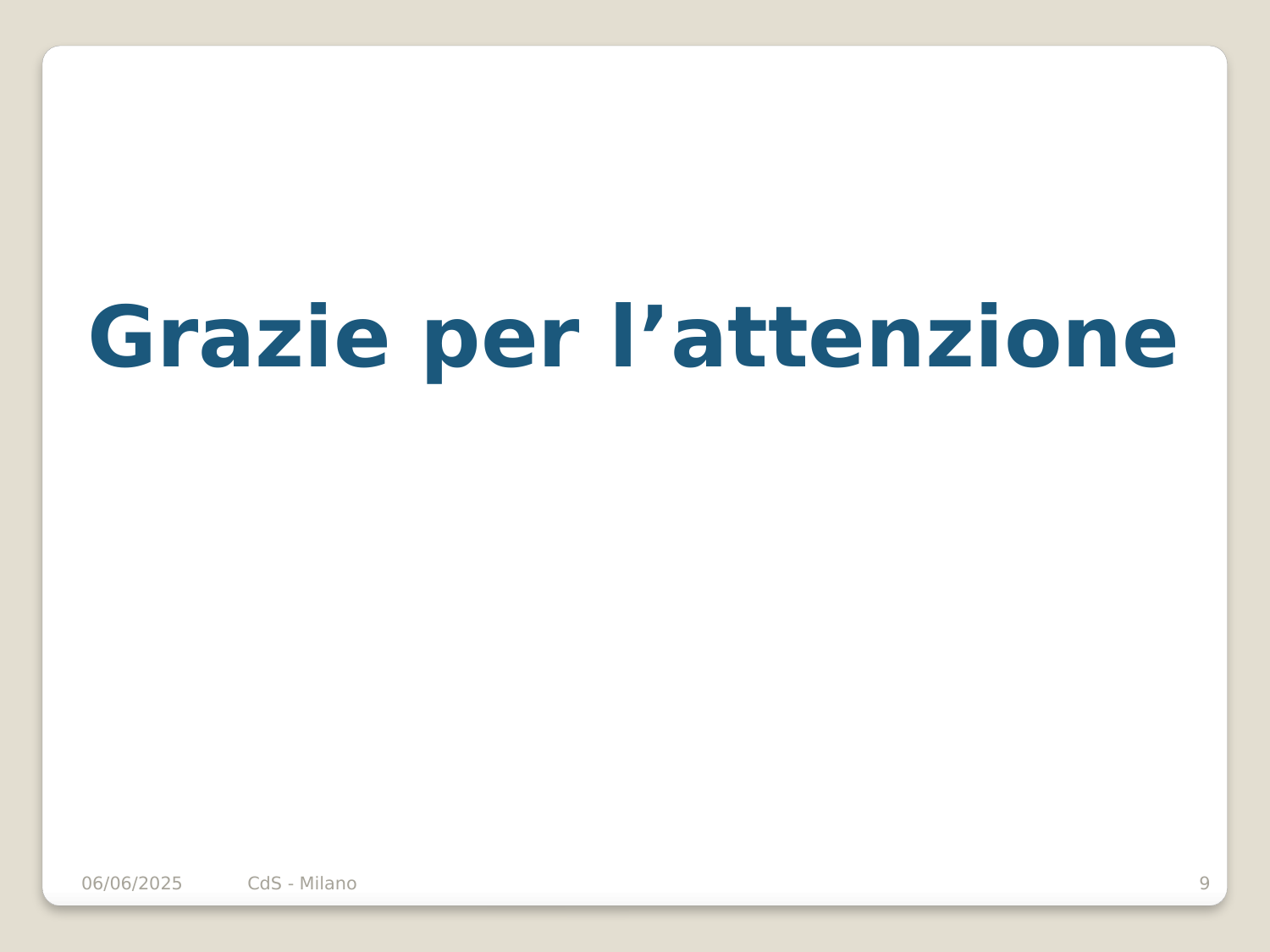

Grazie per l’attenzione
06/06/2025
CdS - Milano
9